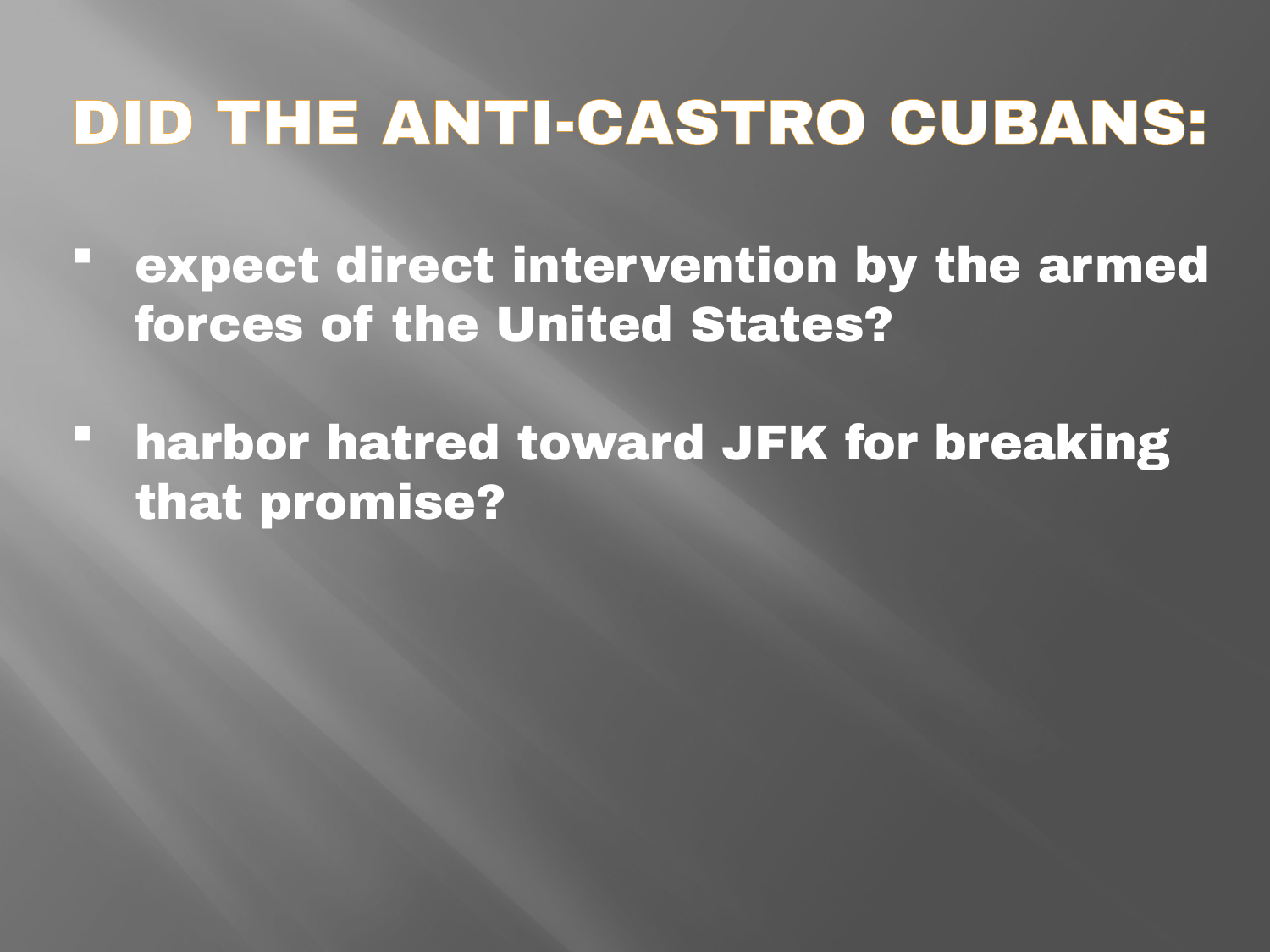

DID THE ANTI-CASTRO CUBANS:

expect direct intervention by the armed forces of the United States?

harbor hatred toward JFK for breaking that promise?